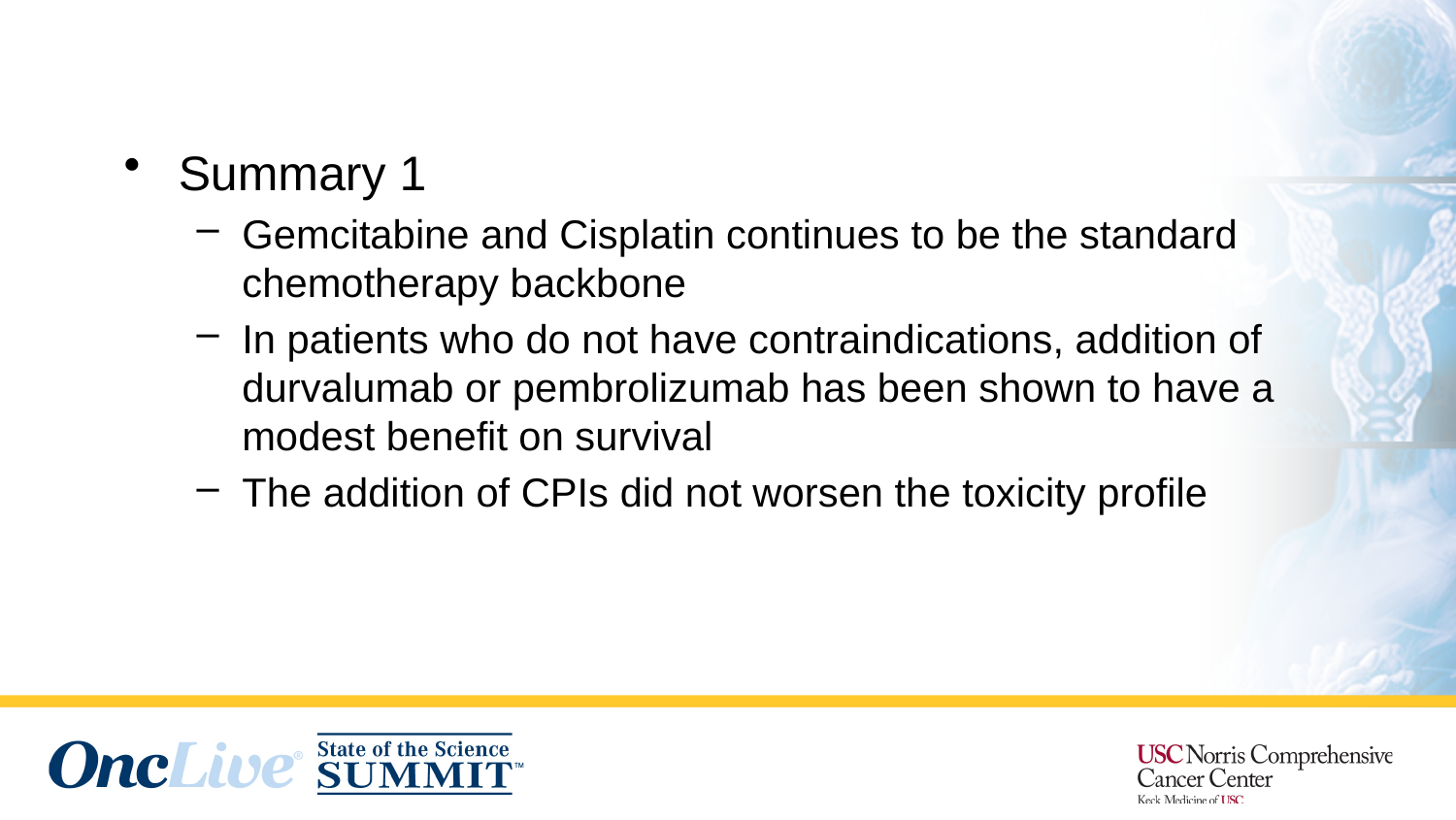

Summary 1
Gemcitabine and Cisplatin continues to be the standard chemotherapy backbone
In patients who do not have contraindications, addition of durvalumab or pembrolizumab has been shown to have a modest benefit on survival
The addition of CPIs did not worsen the toxicity profile